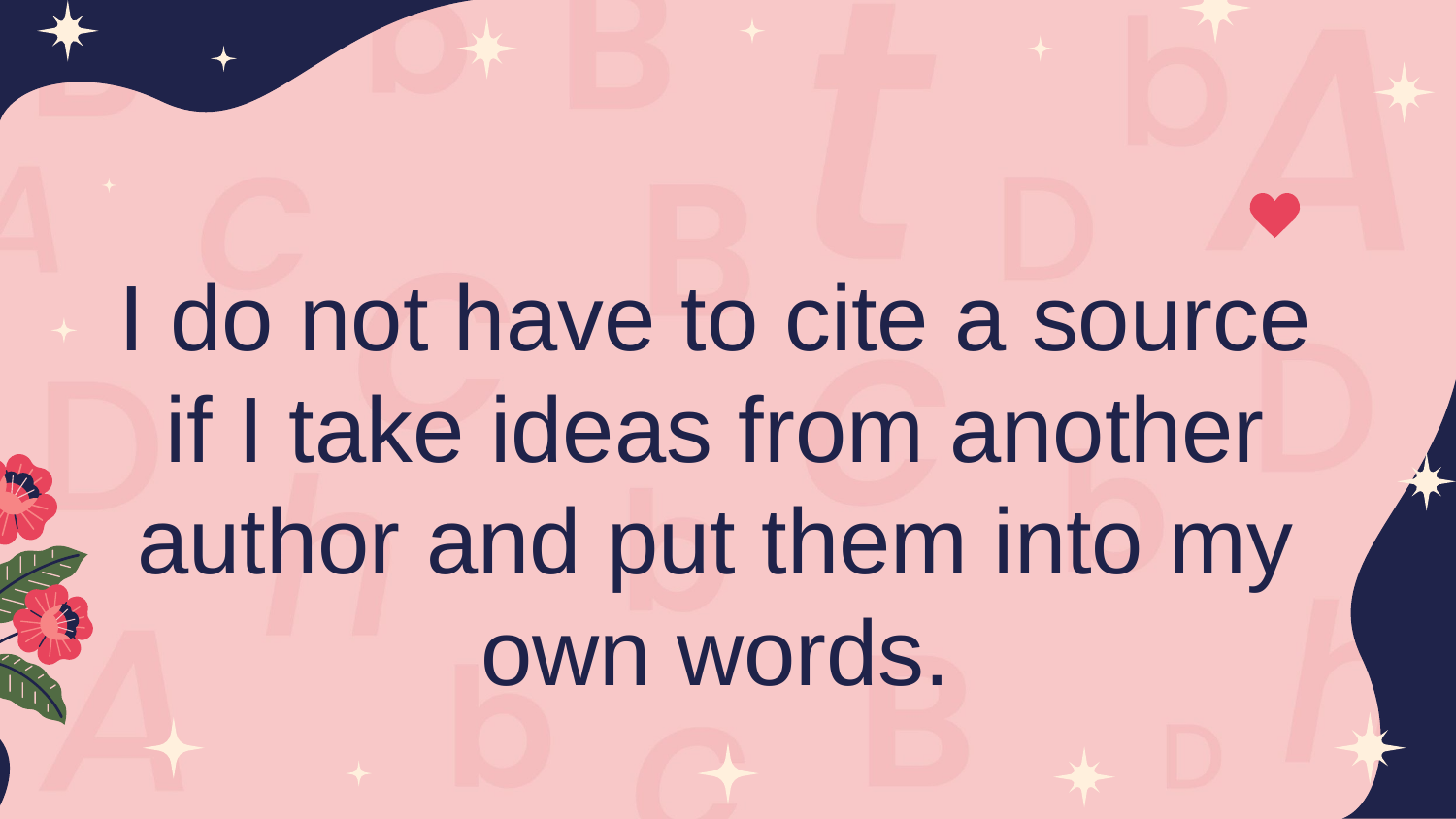

# I do not have to cite a source if I take ideas from another author and put them into my own words.